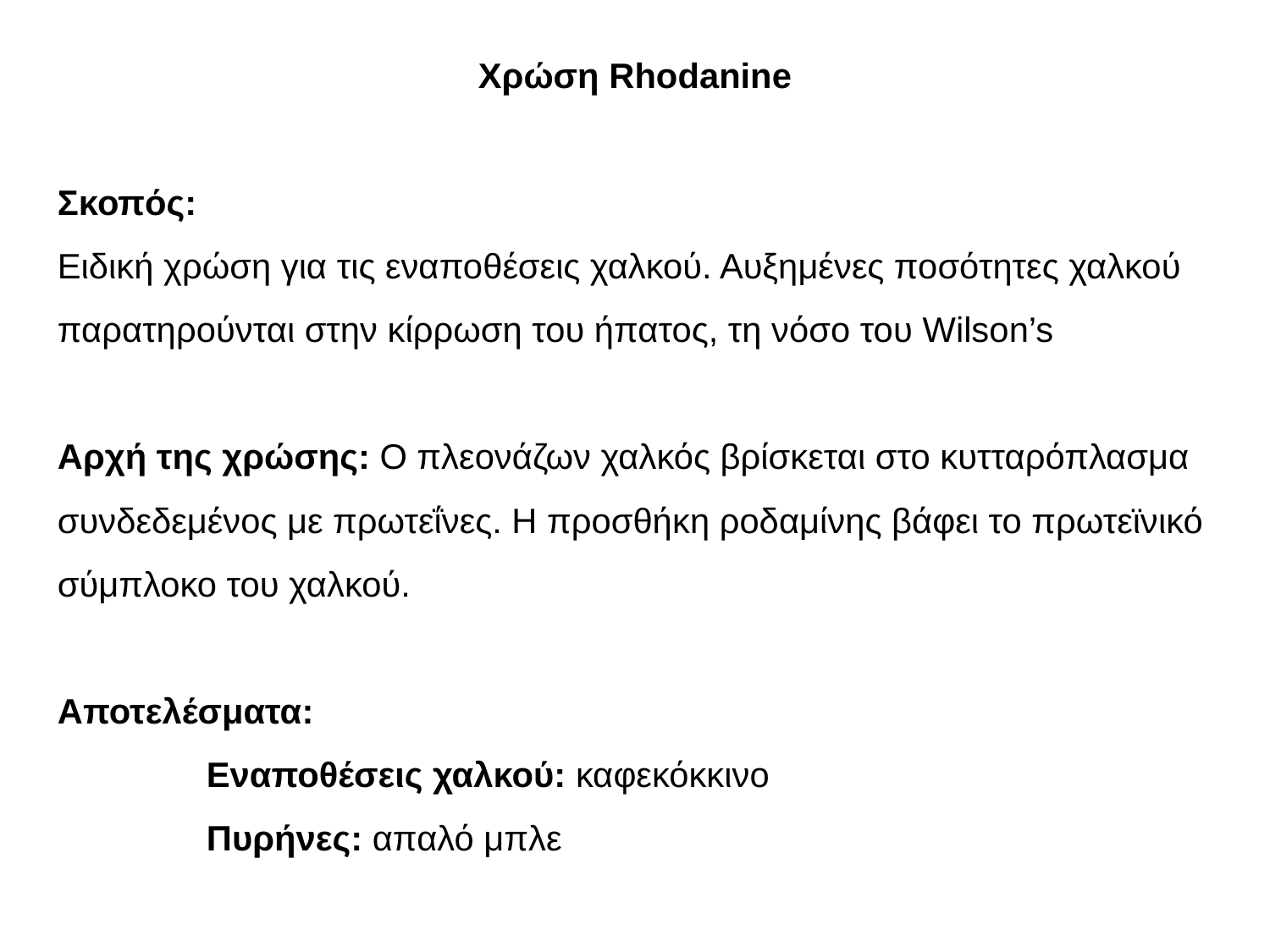

Χρώση Rhodanine

Σκοπός:
Ειδική χρώση για τις εναποθέσεις χαλκού. Αυξημένες ποσότητες χαλκού παρατηρούνται στην κίρρωση του ήπατος, τη νόσο του Wilson’s

Αρχή της χρώσης: Ο πλεονάζων χαλκός βρίσκεται στο κυτταρόπλασμα συνδεδεμένος με πρωτεΐνες. Η προσθήκη ροδαμίνης βάφει το πρωτεϊνικό σύμπλοκο του χαλκού.

Αποτελέσματα:
Εναποθέσεις χαλκού: καφεκόκκινο
Πυρήνες: απαλό μπλε